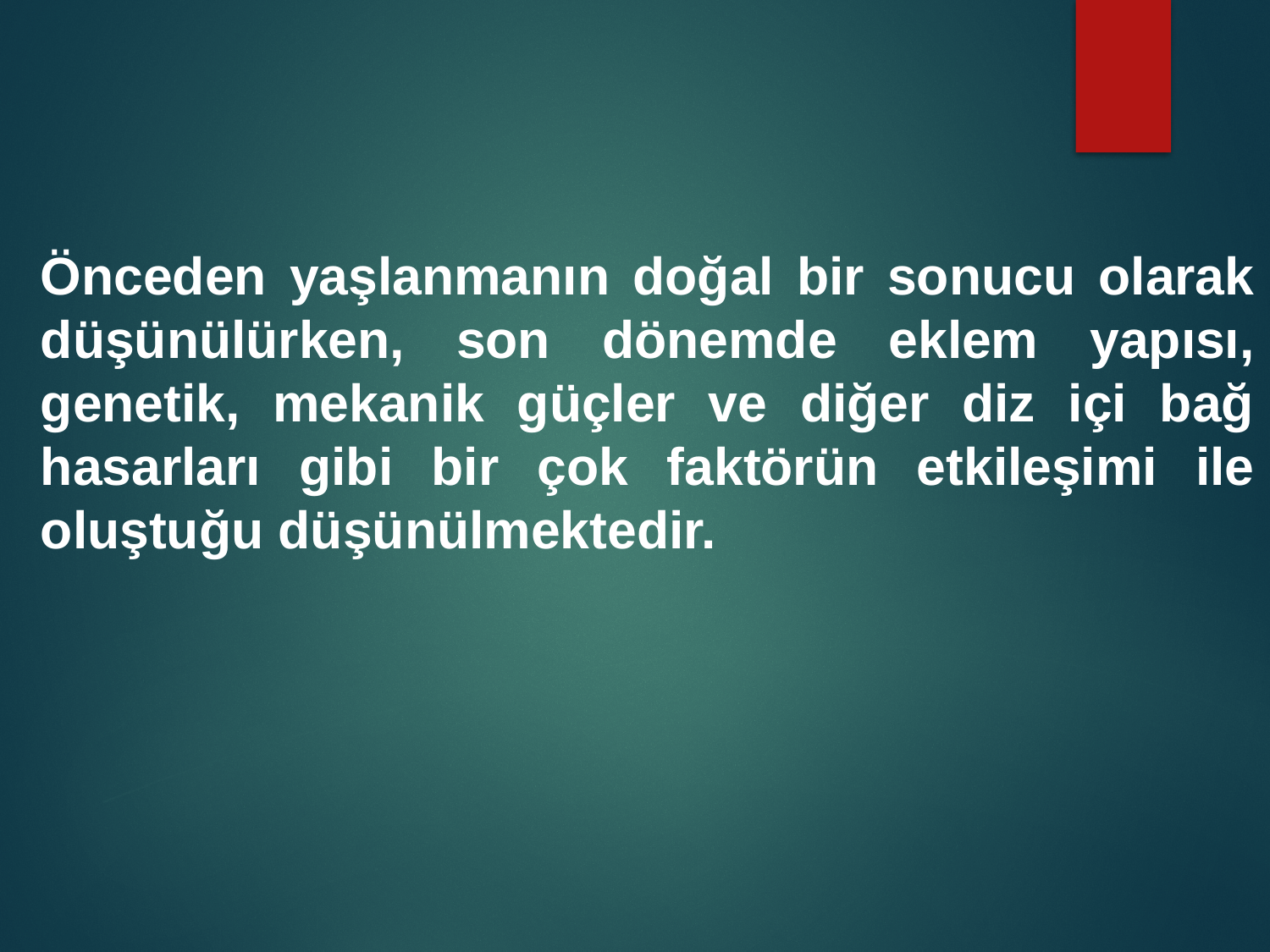

Önceden yaşlanmanın doğal bir sonucu olarak düşünülürken, son dönemde eklem yapısı, genetik, mekanik güçler ve diğer diz içi bağ hasarları gibi bir çok faktörün etkileşimi ile oluştuğu düşünülmektedir.